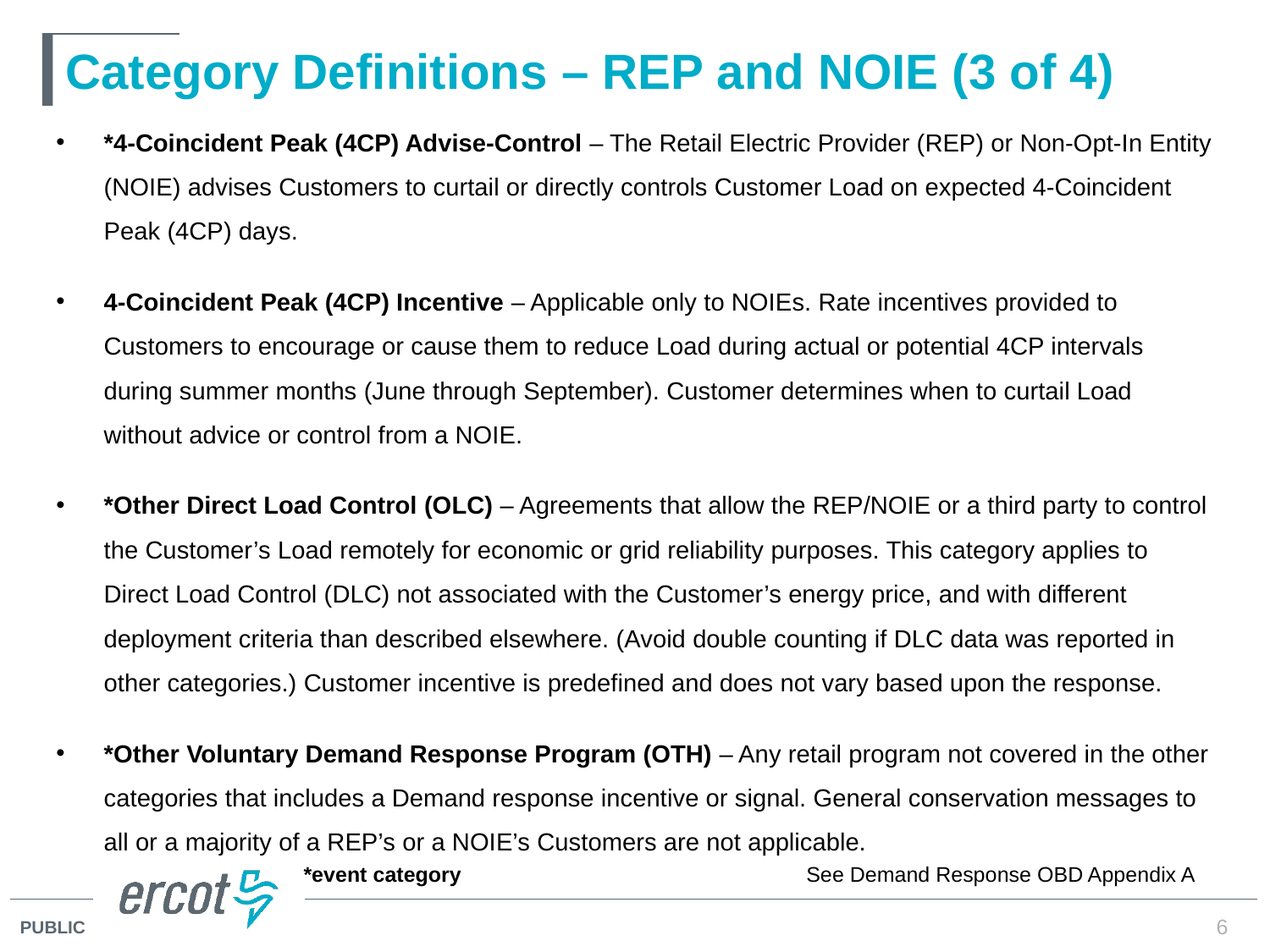

# Category Definitions – REP and NOIE (3 of 4)
*4-Coincident Peak (4CP) Advise-Control – The Retail Electric Provider (REP) or Non-Opt-In Entity (NOIE) advises Customers to curtail or directly controls Customer Load on expected 4-Coincident Peak (4CP) days.
4-Coincident Peak (4CP) Incentive – Applicable only to NOIEs. Rate incentives provided to Customers to encourage or cause them to reduce Load during actual or potential 4CP intervals during summer months (June through September). Customer determines when to curtail Load without advice or control from a NOIE.
*Other Direct Load Control (OLC) – Agreements that allow the REP/NOIE or a third party to control the Customer’s Load remotely for economic or grid reliability purposes. This category applies to Direct Load Control (DLC) not associated with the Customer’s energy price, and with different deployment criteria than described elsewhere. (Avoid double counting if DLC data was reported in other categories.) Customer incentive is predefined and does not vary based upon the response.
*Other Voluntary Demand Response Program (OTH) – Any retail program not covered in the other categories that includes a Demand response incentive or signal. General conservation messages to all or a majority of a REP’s or a NOIE’s Customers are not applicable.

*event category
See Demand Response OBD Appendix A
6